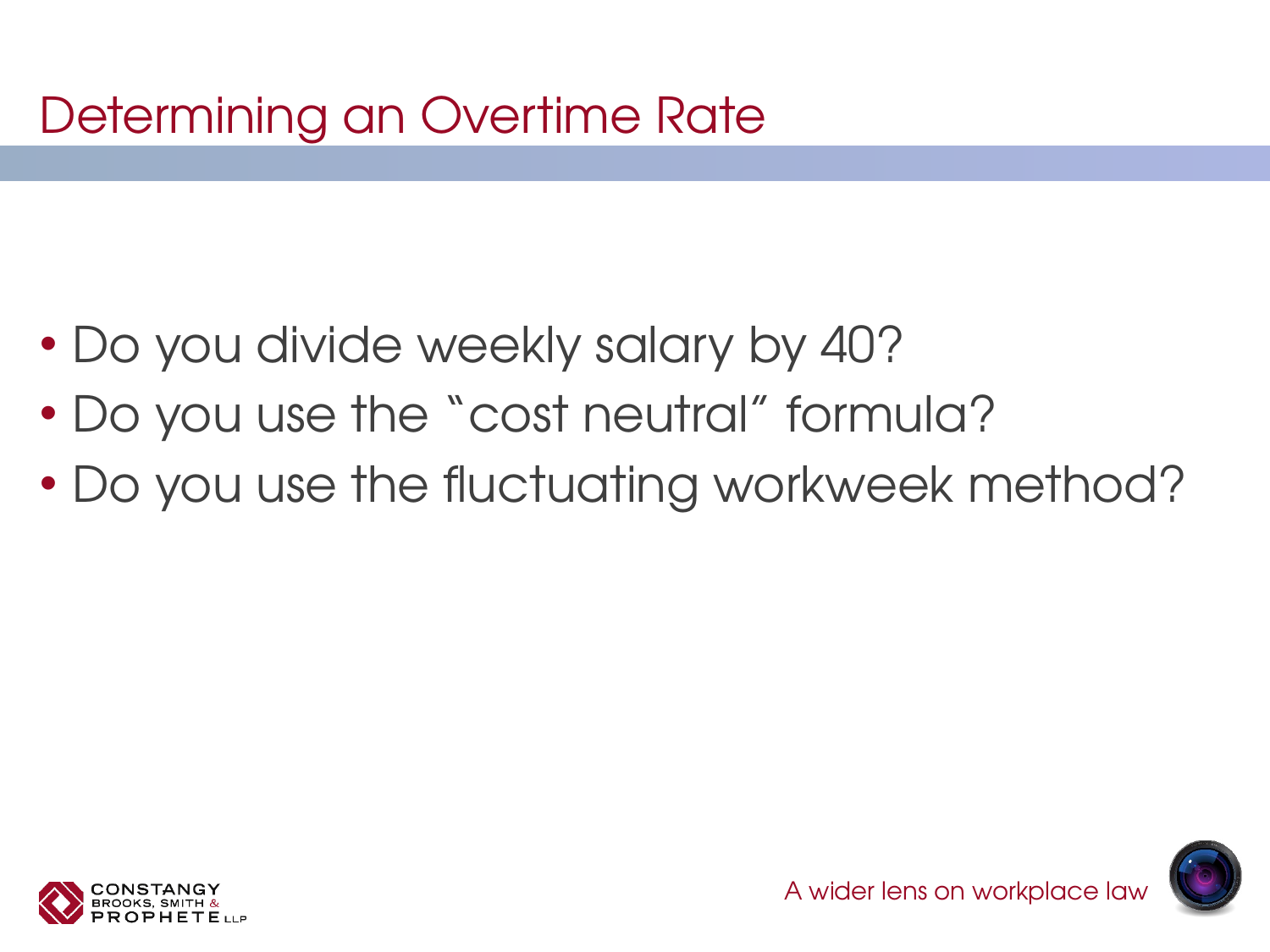

# Determining an Overtime Rate

Do you divide weekly salary by 40?
Do you use the “cost neutral” formula?
Do you use the fluctuating workweek method?